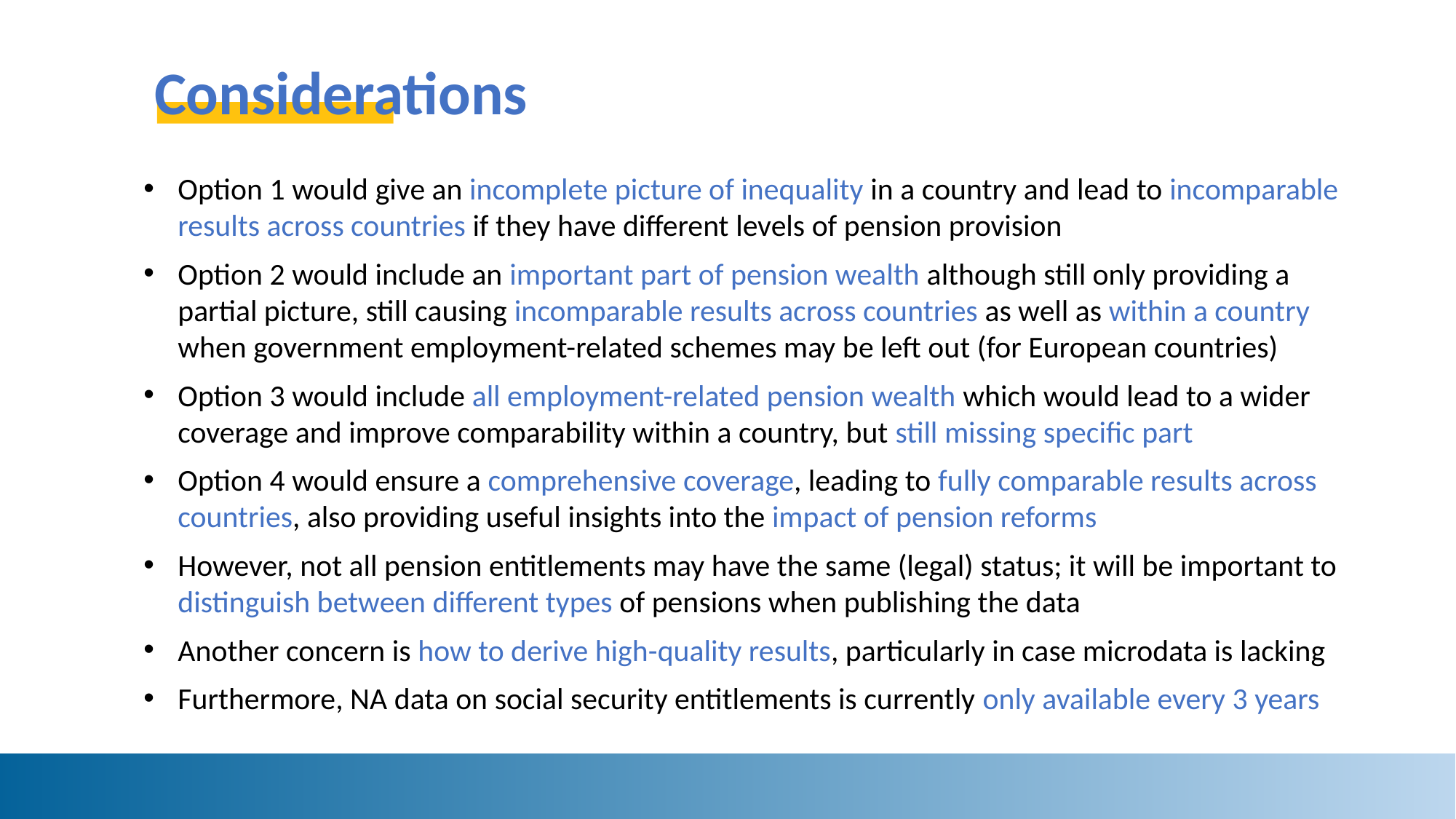

# Considerations

Option 1 would give an incomplete picture of inequality in a country and lead to incomparable results across countries if they have different levels of pension provision
Option 2 would include an important part of pension wealth although still only providing a partial picture, still causing incomparable results across countries as well as within a country when government employment-related schemes may be left out (for European countries)
Option 3 would include all employment-related pension wealth which would lead to a wider coverage and improve comparability within a country, but still missing specific part
Option 4 would ensure a comprehensive coverage, leading to fully comparable results across countries, also providing useful insights into the impact of pension reforms
However, not all pension entitlements may have the same (legal) status; it will be important to distinguish between different types of pensions when publishing the data
Another concern is how to derive high-quality results, particularly in case microdata is lacking
Furthermore, NA data on social security entitlements is currently only available every 3 years